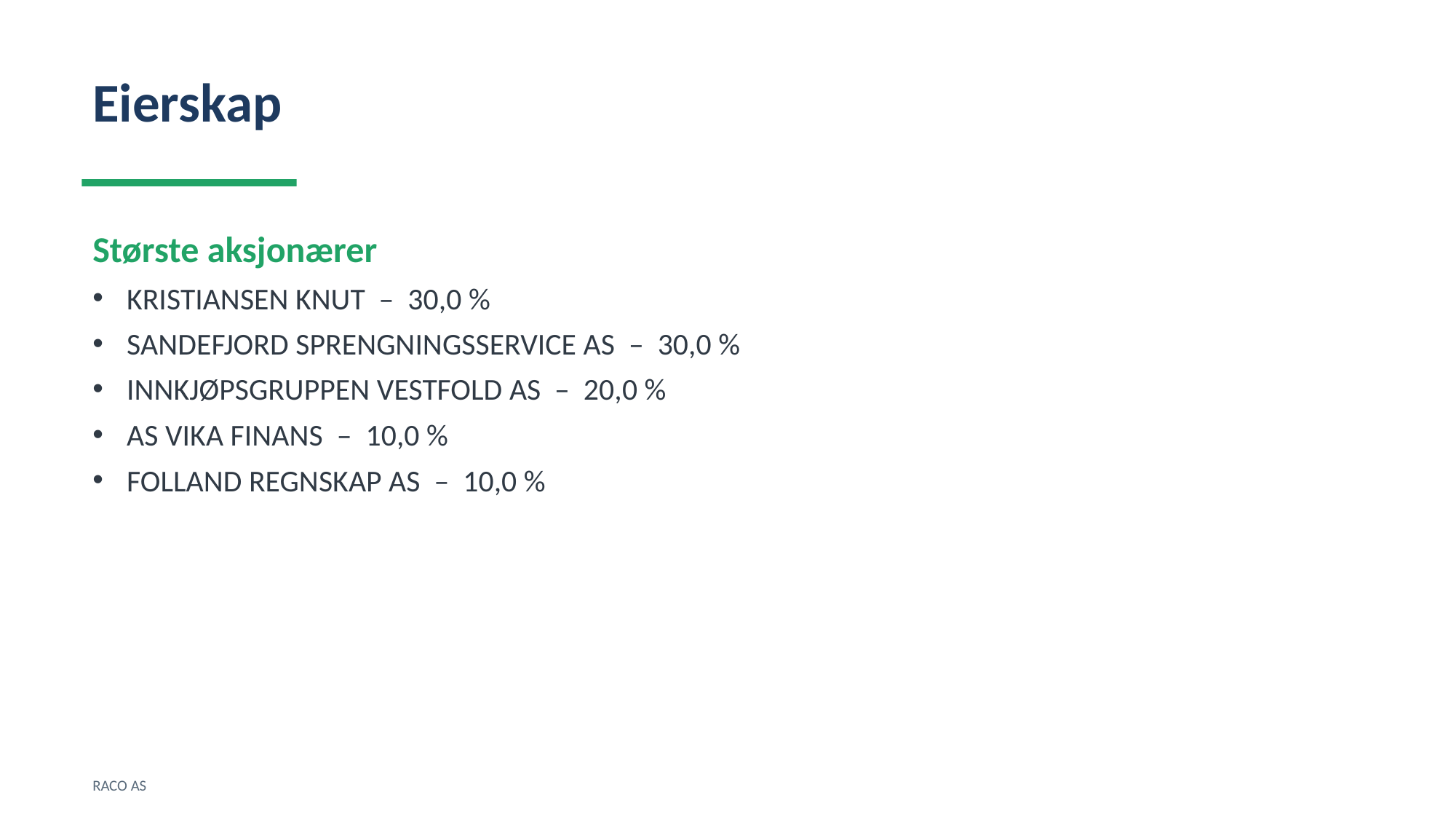

Eierskap

Største aksjonærer
KRISTIANSEN KNUT  –  30,0 %
SANDEFJORD SPRENGNINGSSERVICE AS  –  30,0 %
INNKJØPSGRUPPEN VESTFOLD AS  –  20,0 %
AS VIKA FINANS  –  10,0 %
FOLLAND REGNSKAP AS  –  10,0 %
RACO AS